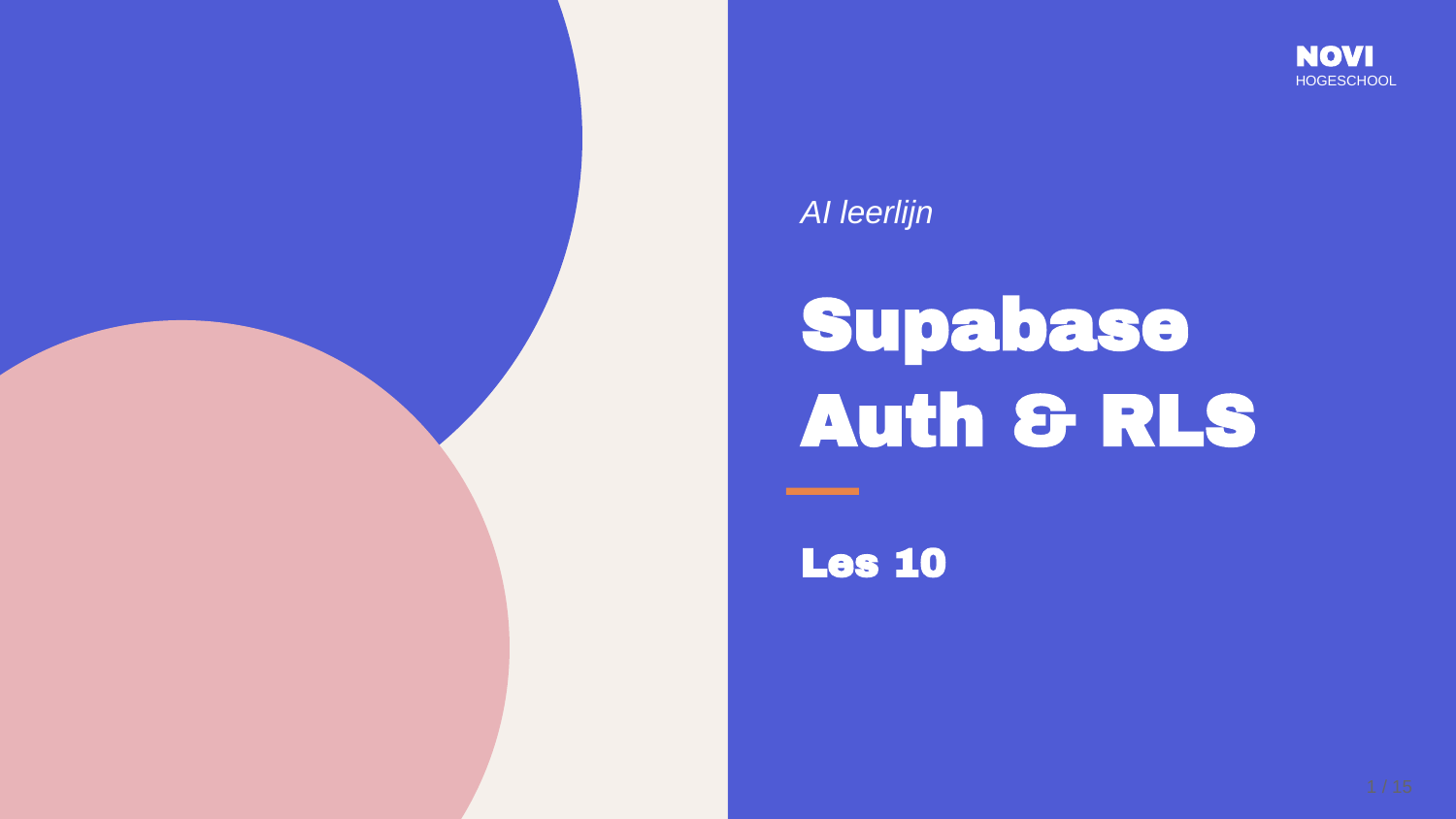

NOVI
HOGESCHOOL
AI leerlijn
Supabase
Auth & RLS

Les 10
1 / 15